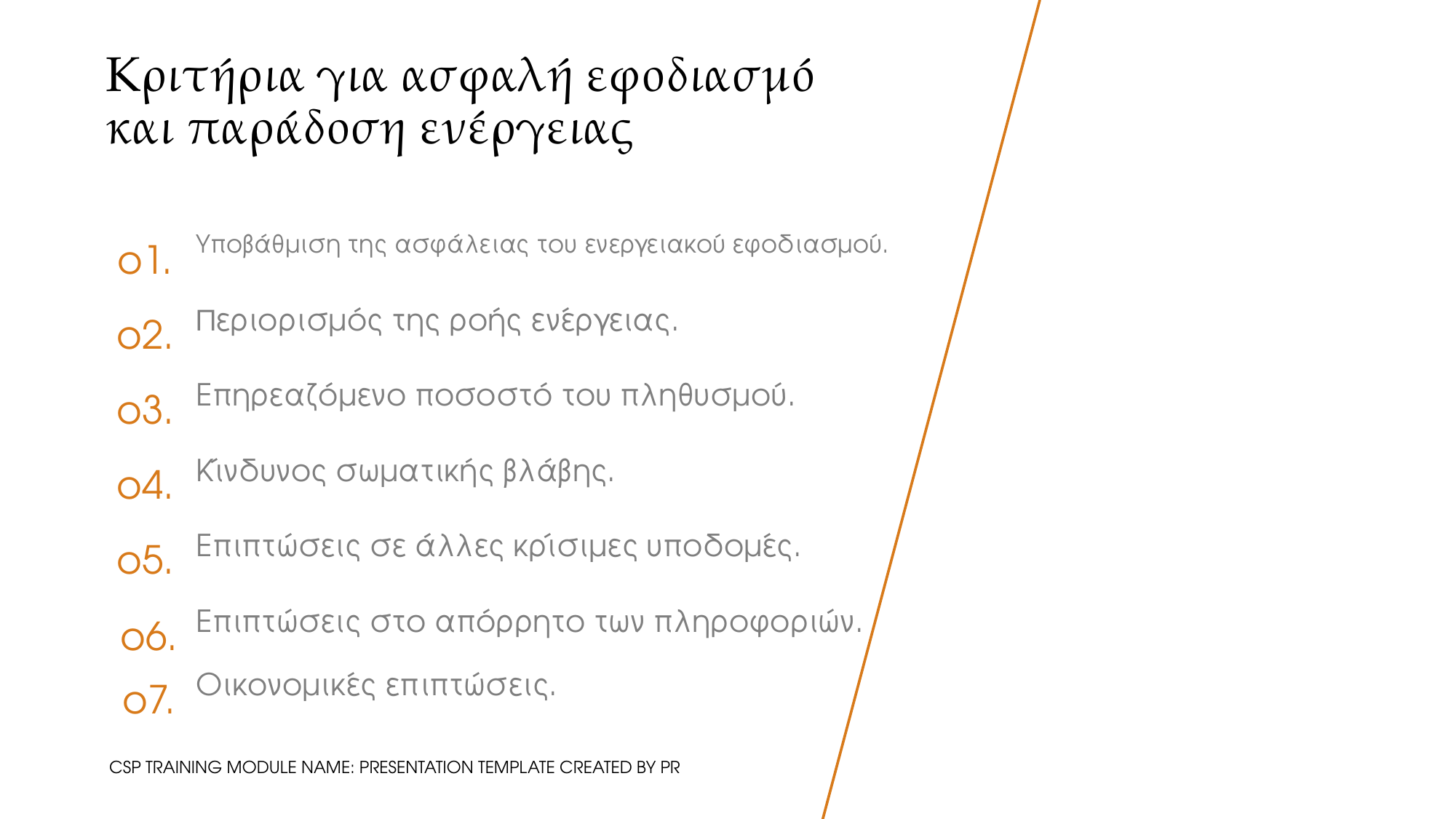

# Κριτήρια για ασφαλή εφοδιασμό και παράδοση ενέργειας
o1.
Υποβάθμιση της ασφάλειας του ενεργειακού εφοδιασμού.
o2.
Περιορισμός της ροής ενέργειας.
o3.
Επηρεαζόμενο ποσοστό του πληθυσμού.
o4.
Κίνδυνος σωματικής βλάβης.
o5.
Επιπτώσεις σε άλλες κρίσιμες υποδομές.
o6.
Επιπτώσεις στο απόρρητο των πληροφοριών.
o7.
Οικονομικές επιπτώσεις.
CSP TRAINING MODULE NAME: PRESENTATION TEMPLATE CREATED BY PR
70